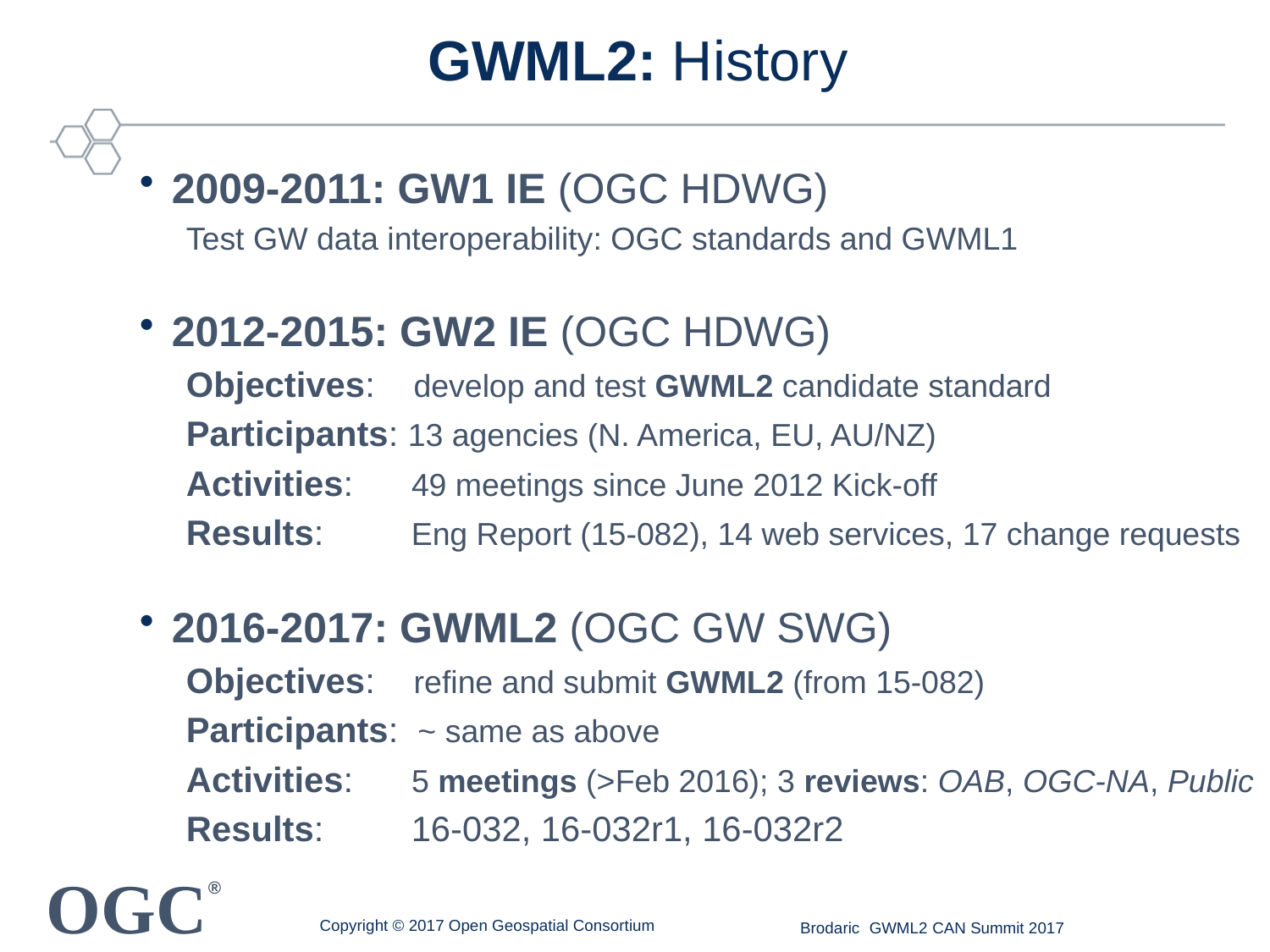

GWML2: History
2009-2011: GW1 IE (OGC HDWG)
Test GW data interoperability: OGC standards and GWML1

2012-2015: GW2 IE (OGC HDWG)
Objectives:    develop and test GWML2 candidate standard
Participants: 13 agencies (N. America, EU, AU/NZ)
Activities:      49 meetings since June 2012 Kick-off
Results:         Eng Report (15-082), 14 web services, 17 change requests

2016-2017: GWML2 (OGC GW SWG)
Objectives:    refine and submit GWML2 (from 15-082)
Participants:  ~ same as above
Activities:      5 meetings (>Feb 2016); 3 reviews: OAB, OGC-NA, Public
Results:         16-032, 16-032r1, 16-032r2
Copyright © 2017 Open Geospatial Consortium